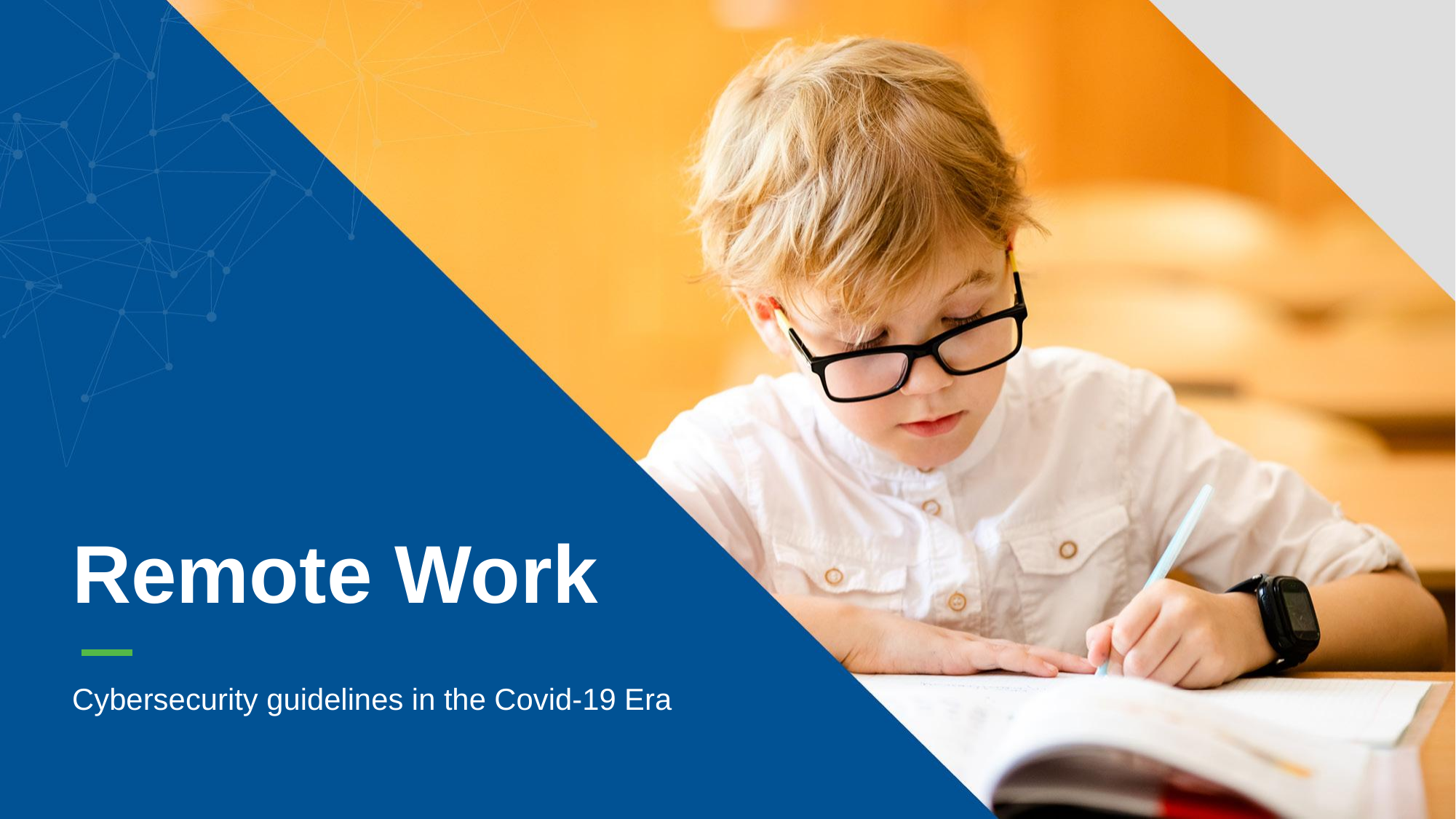

# Remote Work
Cybersecurity guidelines in the Covid-19 Era